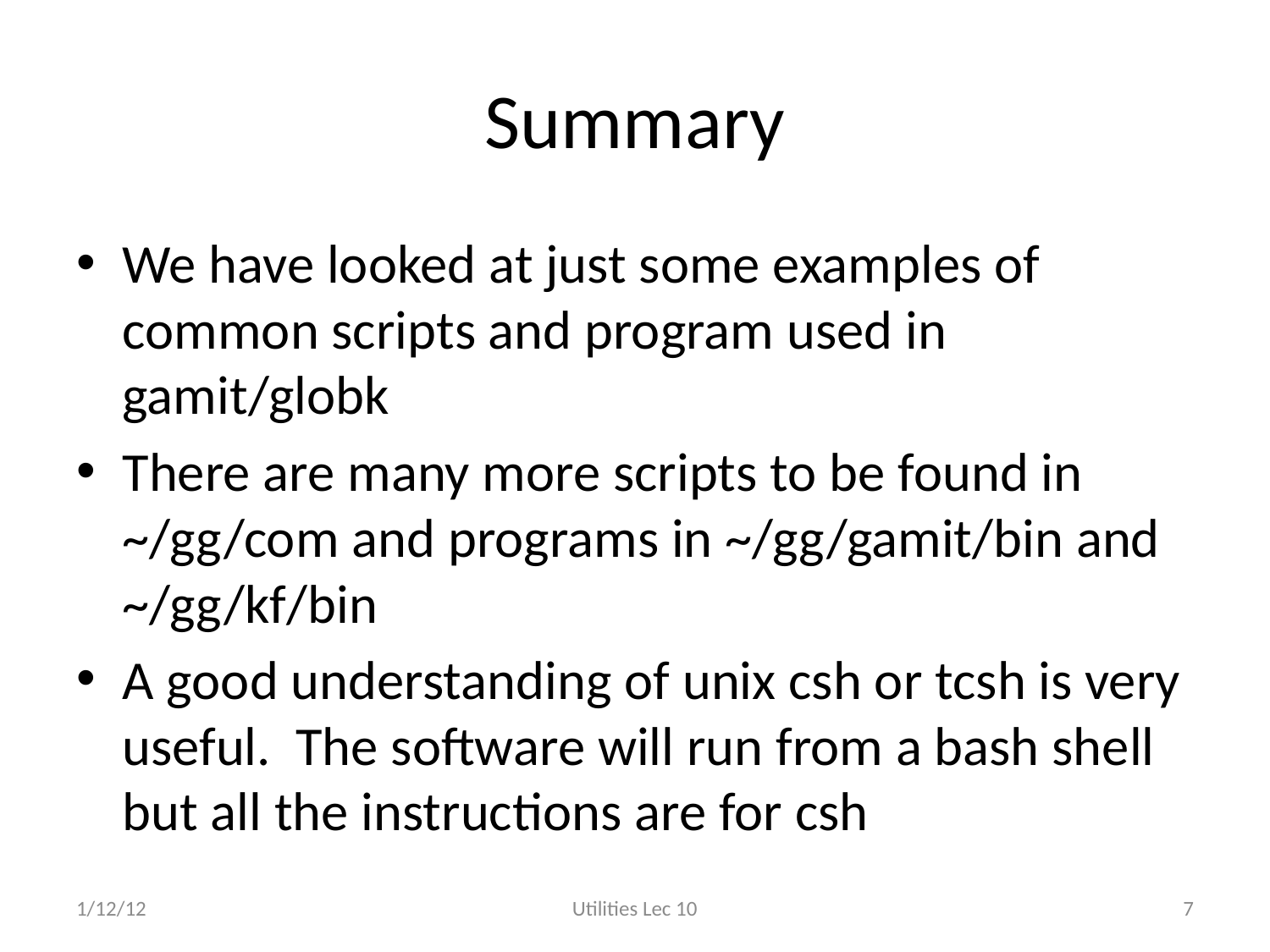

# Summary
We have looked at just some examples of common scripts and program used in gamit/globk
There are many more scripts to be found in ~/gg/com and programs in ~/gg/gamit/bin and ~/gg/kf/bin
A good understanding of unix csh or tcsh is very useful.  The software will run from a bash shell but all the instructions are for csh
1/12/12
Utilities Lec 10
7